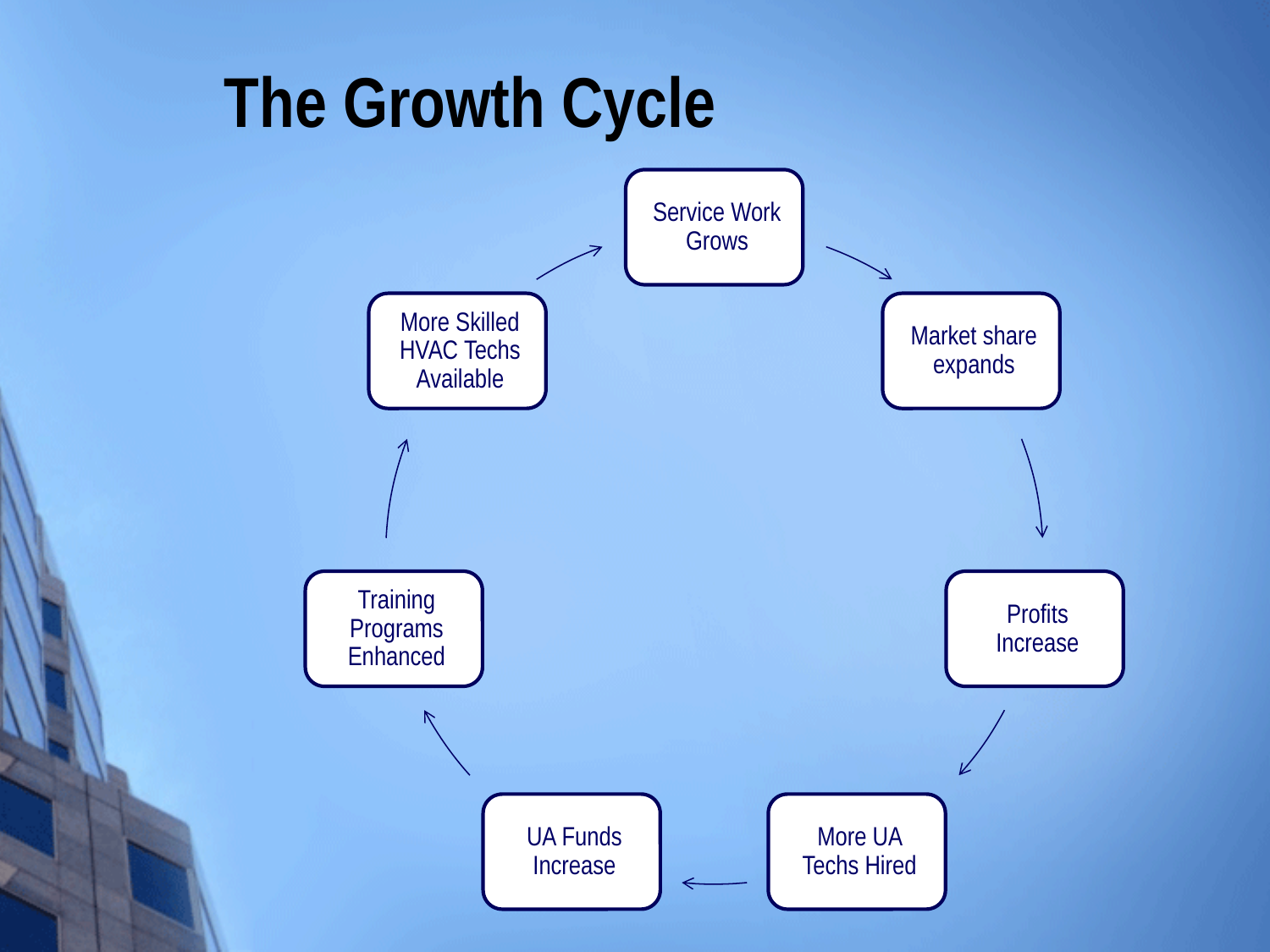

# The Growth Cycle
Service Work Grows
Market share expands
Profits Increase
More UA Techs Hired
UA Funds Increase
Training Programs Enhanced
More Skilled HVAC Techs Available